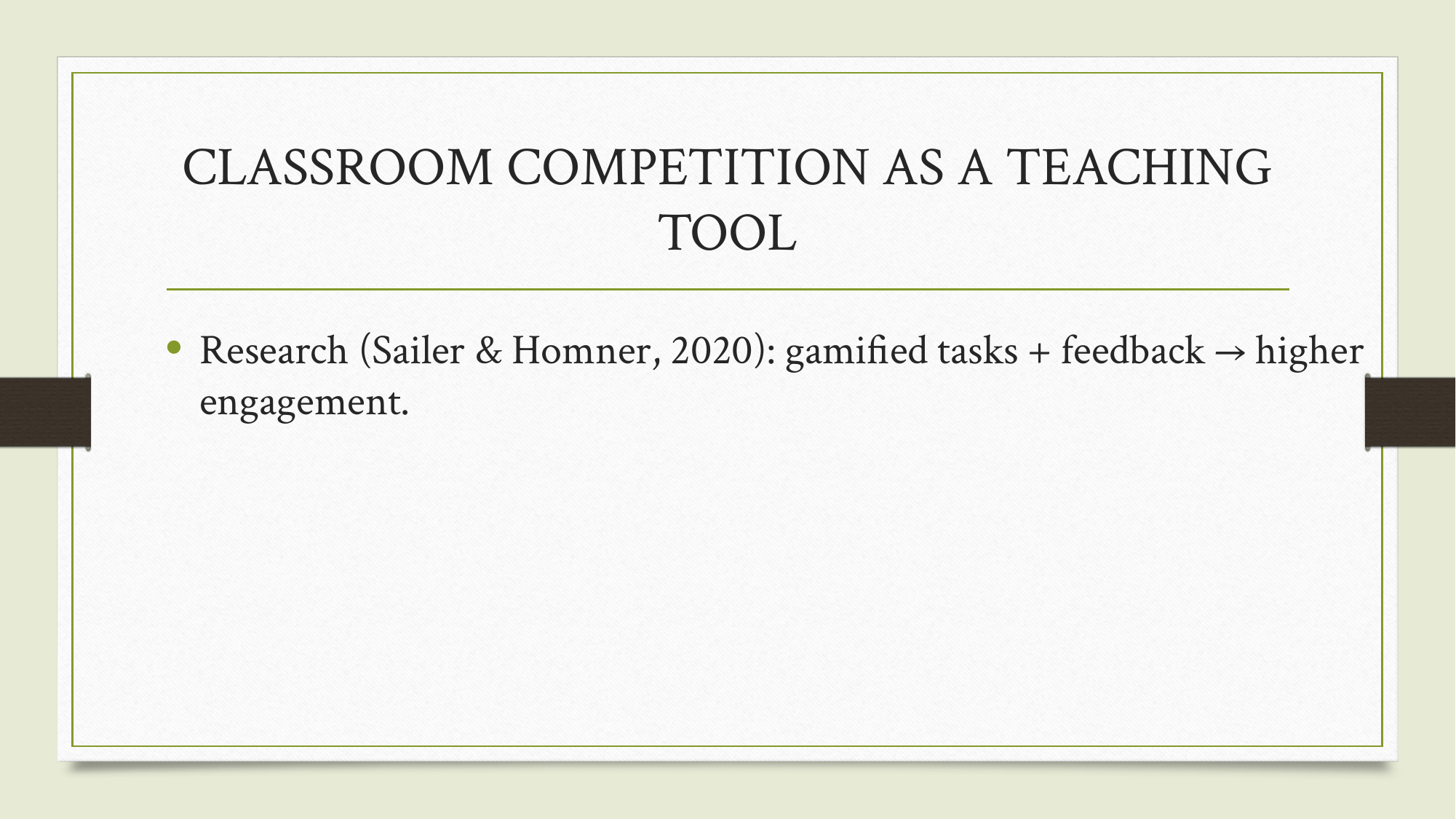

# CLASSROOM COMPETITION AS A TEACHING TOOL
Research (Sailer & Homner, 2020): gamified tasks + feedback → higher engagement.